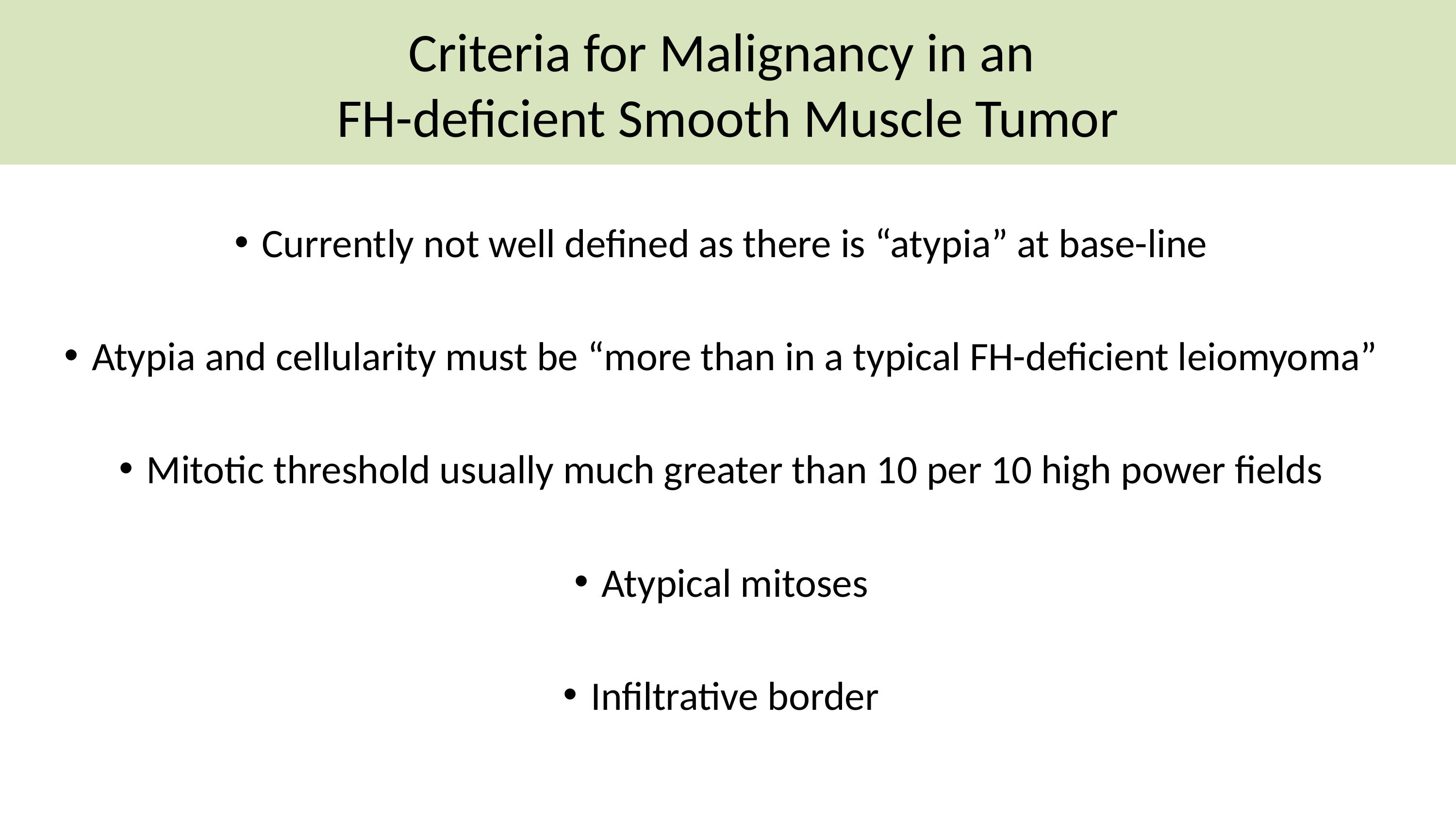

# Criteria for Malignancy in an FH-deficient Smooth Muscle Tumor
Currently not well defined as there is “atypia” at base-line

Atypia and cellularity must be “more than in a typical FH-deficient leiomyoma”

Mitotic threshold usually much greater than 10 per 10 high power fields

Atypical mitoses

Infiltrative border